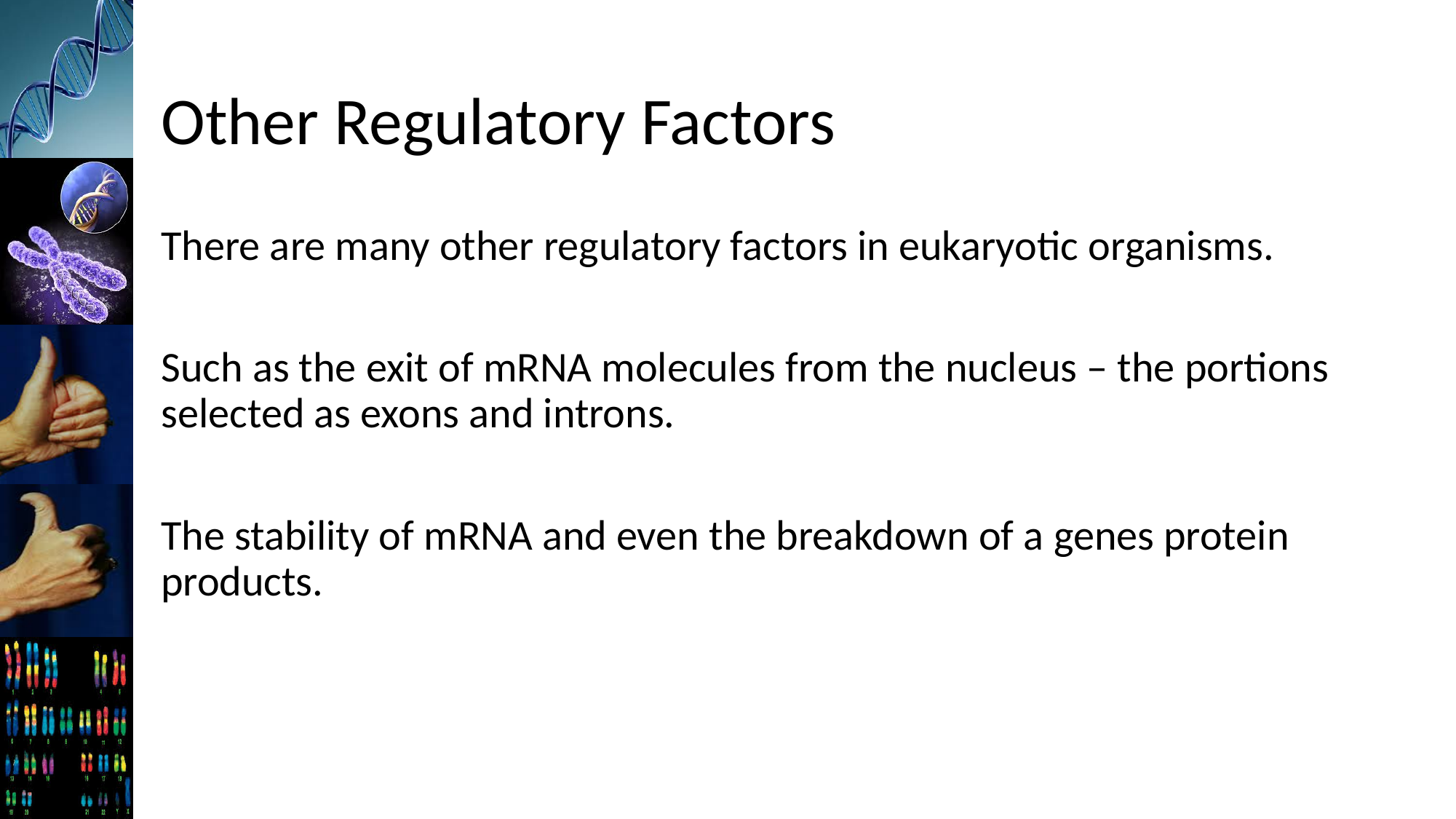

# Other Regulatory Factors
There are many other regulatory factors in eukaryotic organisms.

Such as the exit of mRNA molecules from the nucleus – the portions selected as exons and introns.

The stability of mRNA and even the breakdown of a genes protein products.